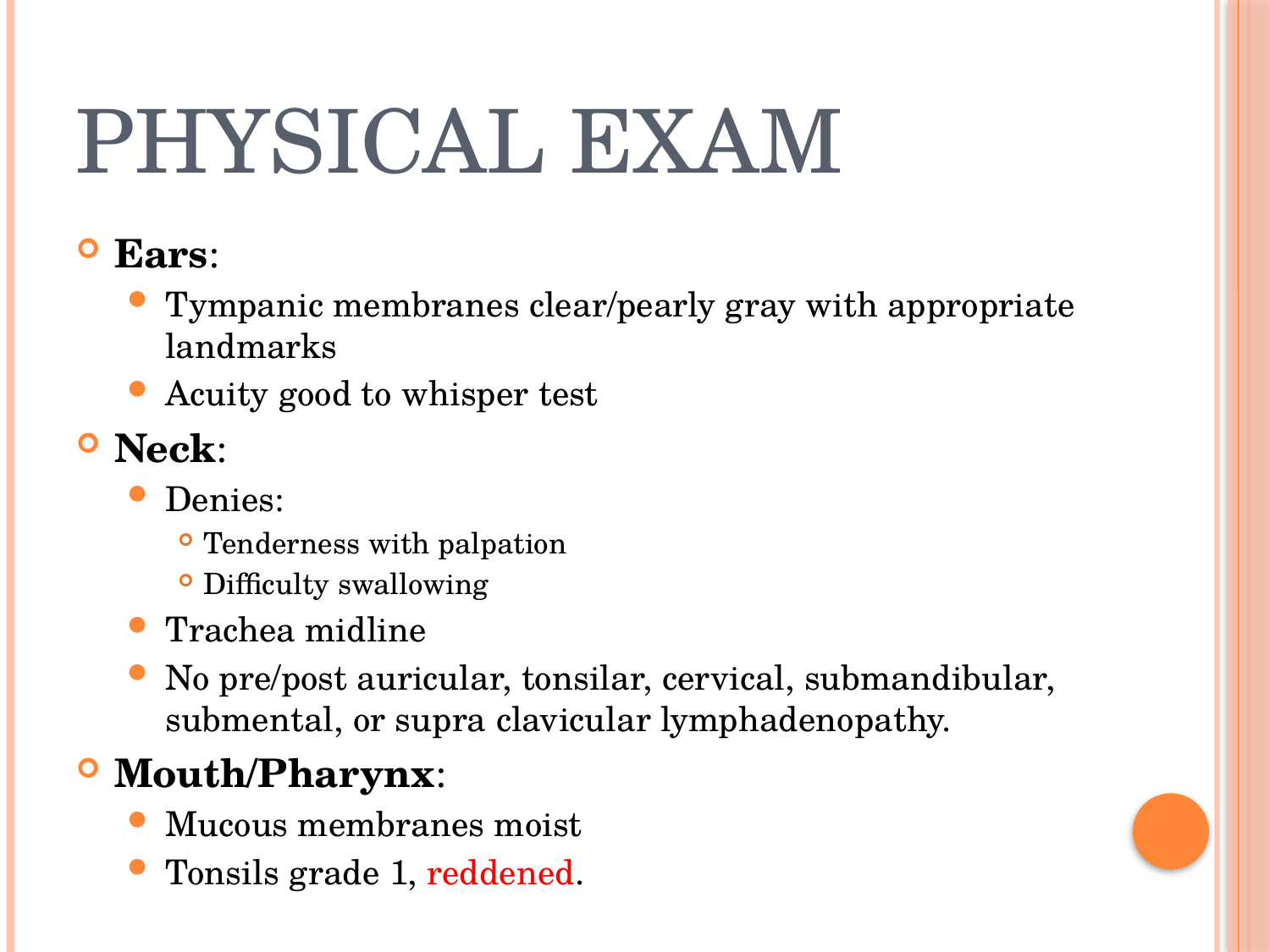

# Physical Exam
Ears:
Tympanic membranes clear/pearly gray with appropriate landmarks
Acuity good to whisper test
Neck:
Denies:
Tenderness with palpation
Difficulty swallowing
Trachea midline
No pre/post auricular, tonsilar, cervical, submandibular, submental, or supra clavicular lymphadenopathy.
Mouth/Pharynx:
Mucous membranes moist
Tonsils grade 1, reddened.